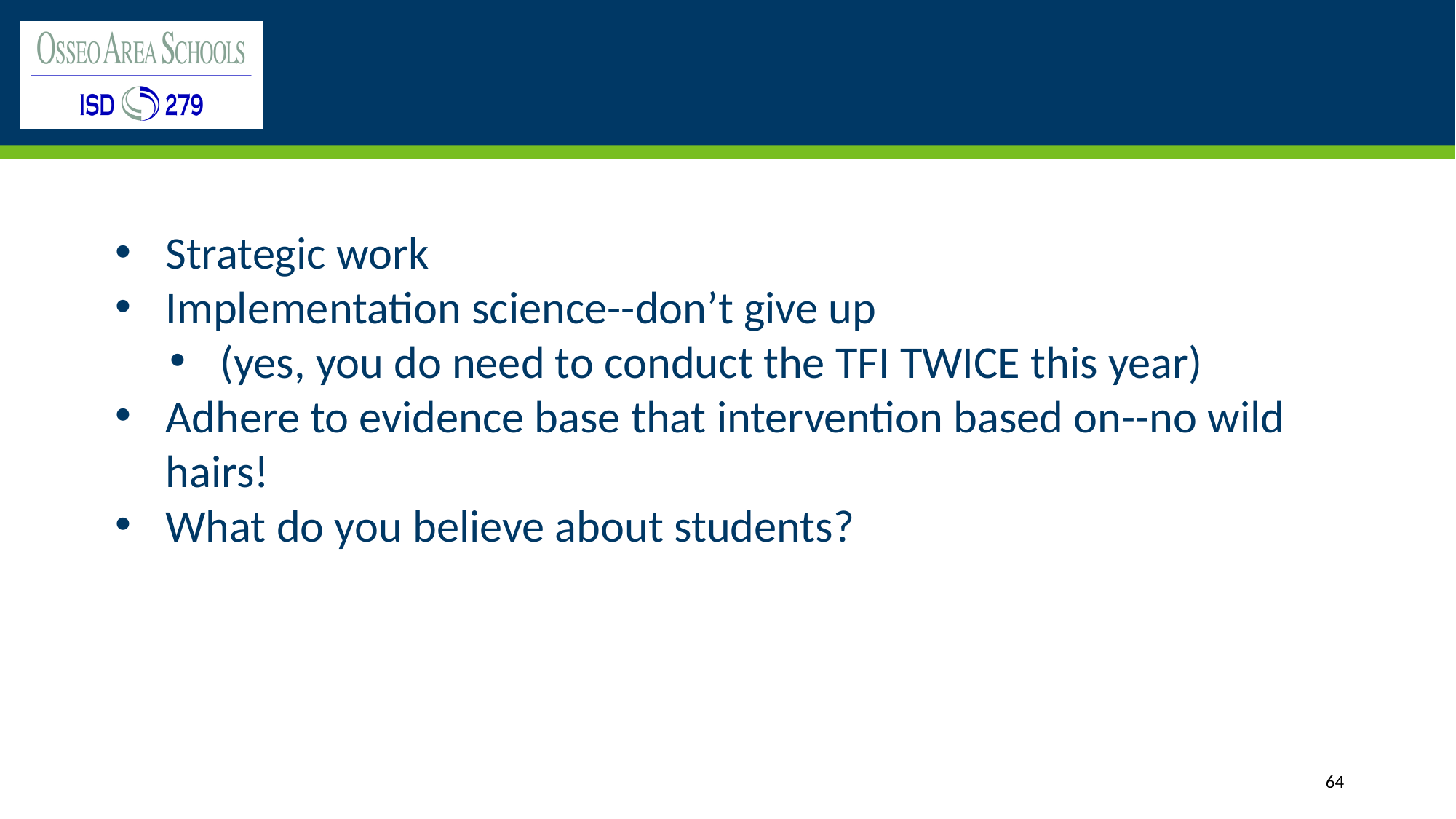

# Hold Tight!
Strategic work
Implementation science--don’t give up
(yes, you do need to conduct the TFI TWICE this year)
Adhere to evidence base that intervention based on--no wild hairs!
What do you believe about students?
64